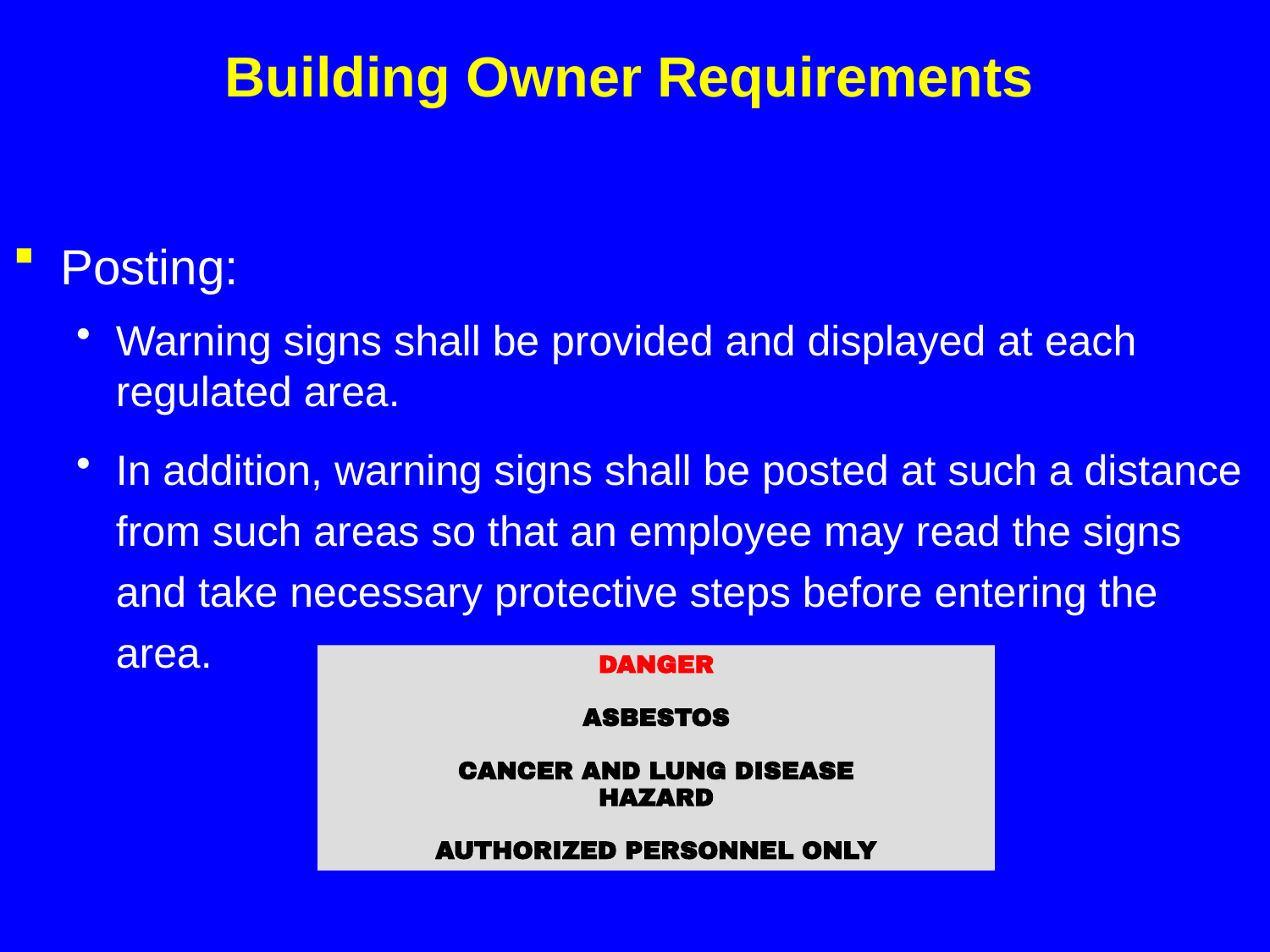

# Building Owner Requirements
Posting:
Warning signs shall be provided and displayed at each regulated area.
In addition, warning signs shall be posted at such a distance from such areas so that an employee may read the signs and take necessary protective steps before entering the area.

DANGER
ASBESTOS
CANCER AND LUNG DISEASE
HAZARD
AUTHORIZED PERSONNEL ONLY